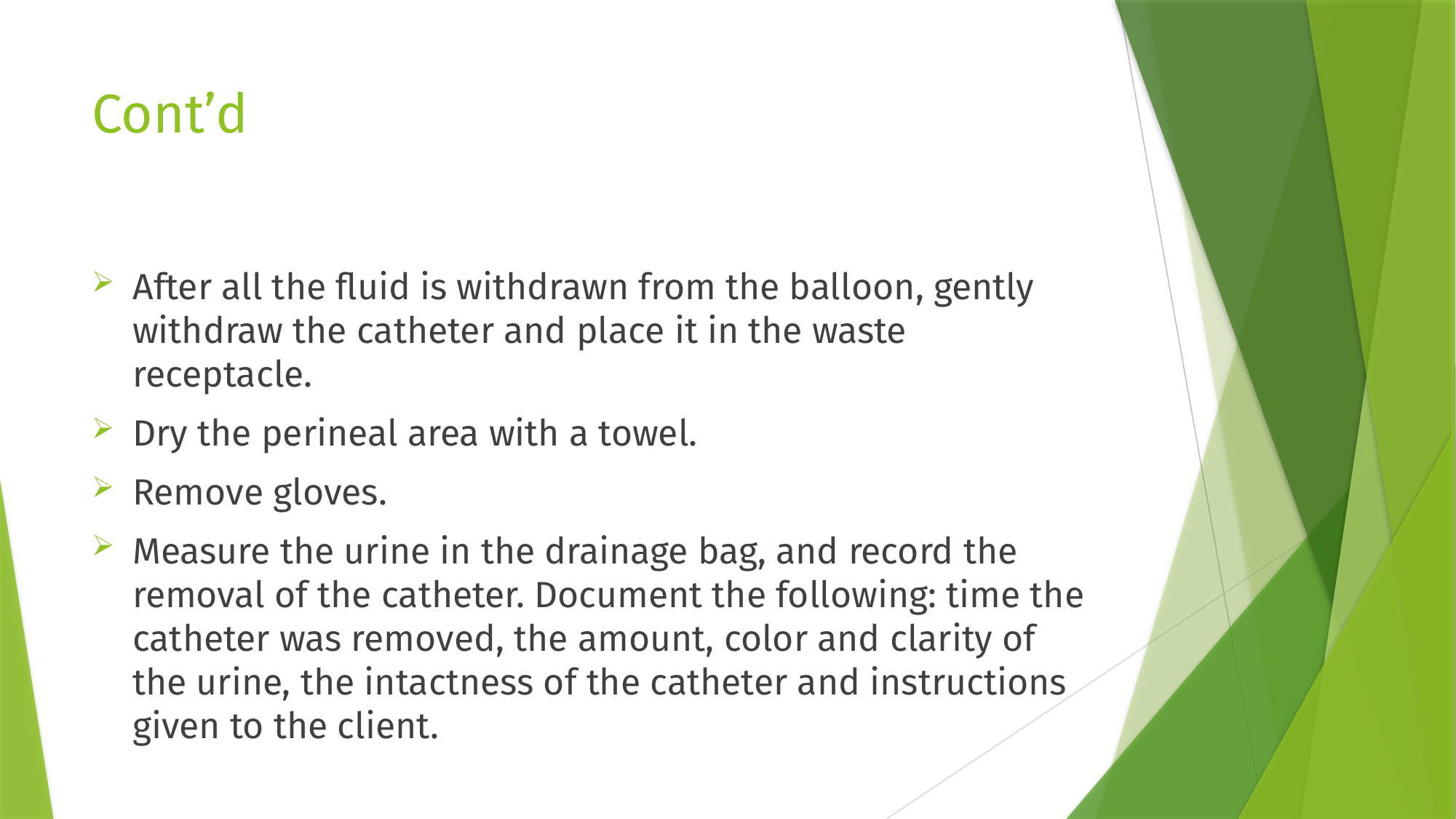

# Cont’d
After all the fluid is withdrawn from the balloon, gently withdraw the catheter and place it in the waste receptacle.
Dry the perineal area with a towel.
Remove gloves.
Measure the urine in the drainage bag, and record the removal of the catheter. Document the following: time the catheter was removed, the amount, color and clarity of the urine, the intactness of the catheter and instructions given to the client.